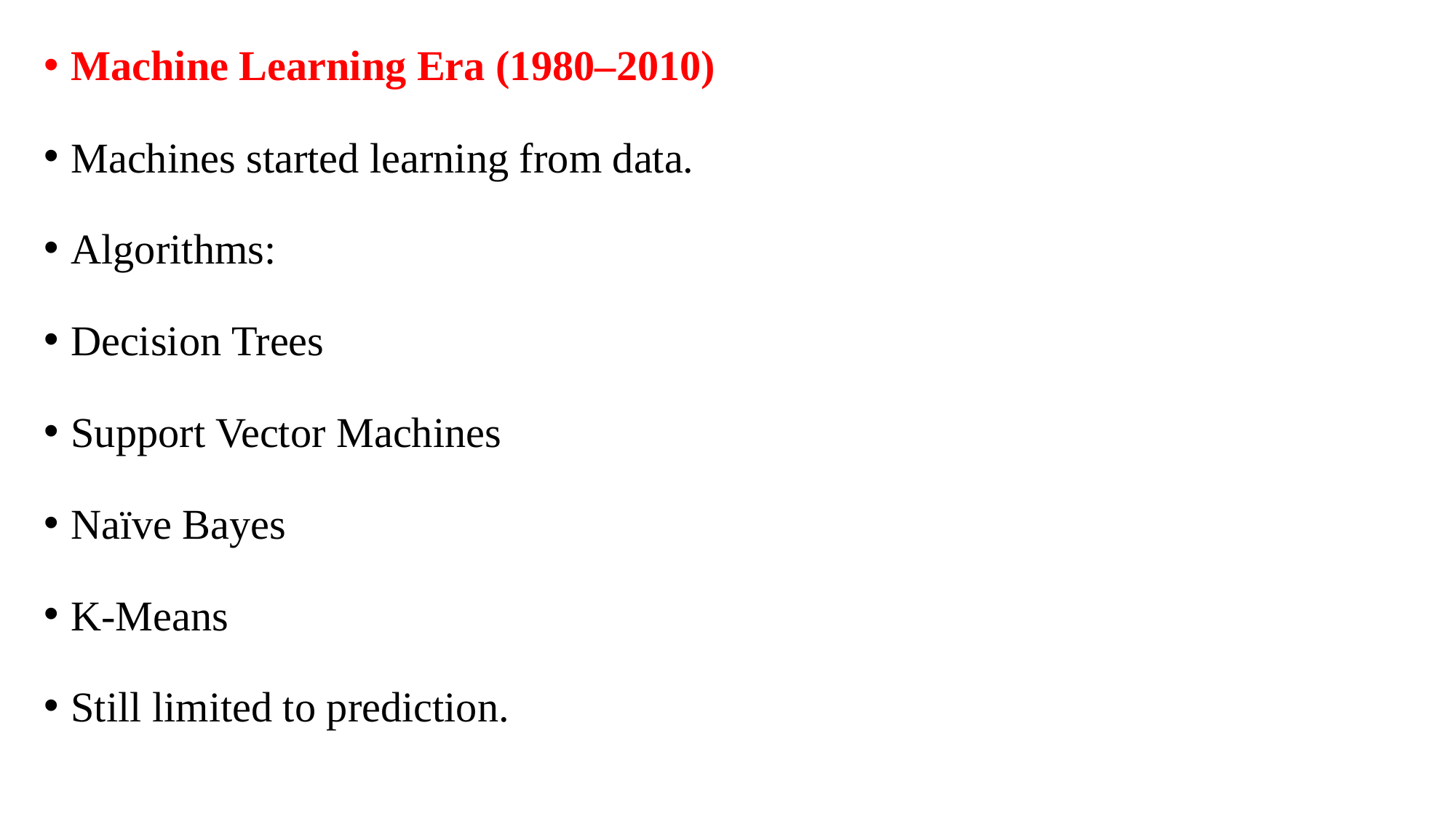

Machine Learning Era (1980–2010)
Machines started learning from data.
Algorithms:
Decision Trees
Support Vector Machines
Naïve Bayes
K-Means
Still limited to prediction.